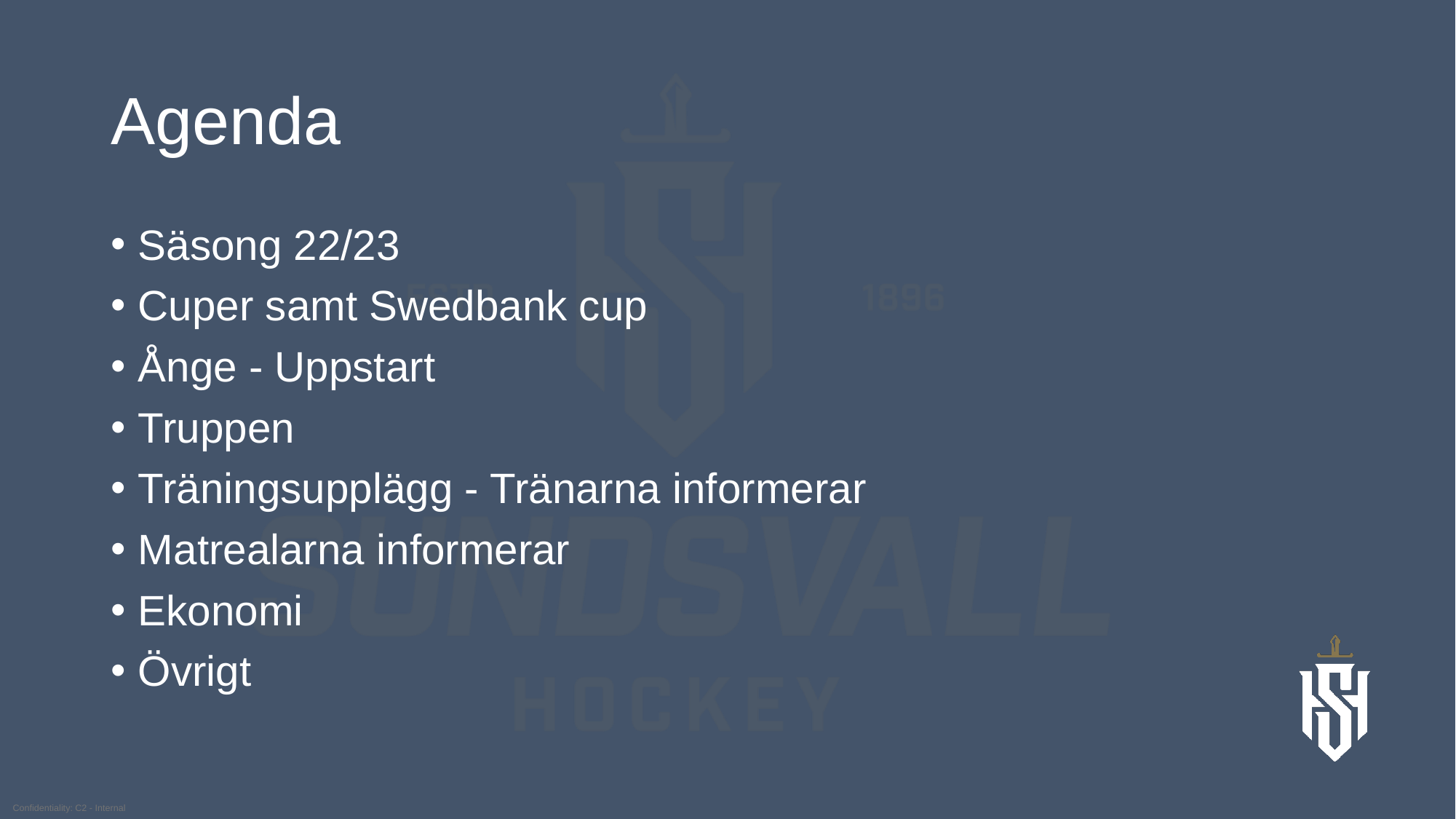

# Agenda
Säsong 22/23
Cuper samt Swedbank cup
Ånge - Uppstart
Truppen
Träningsupplägg - Tränarna informerar
Matrealarna informerar
Ekonomi
Övrigt